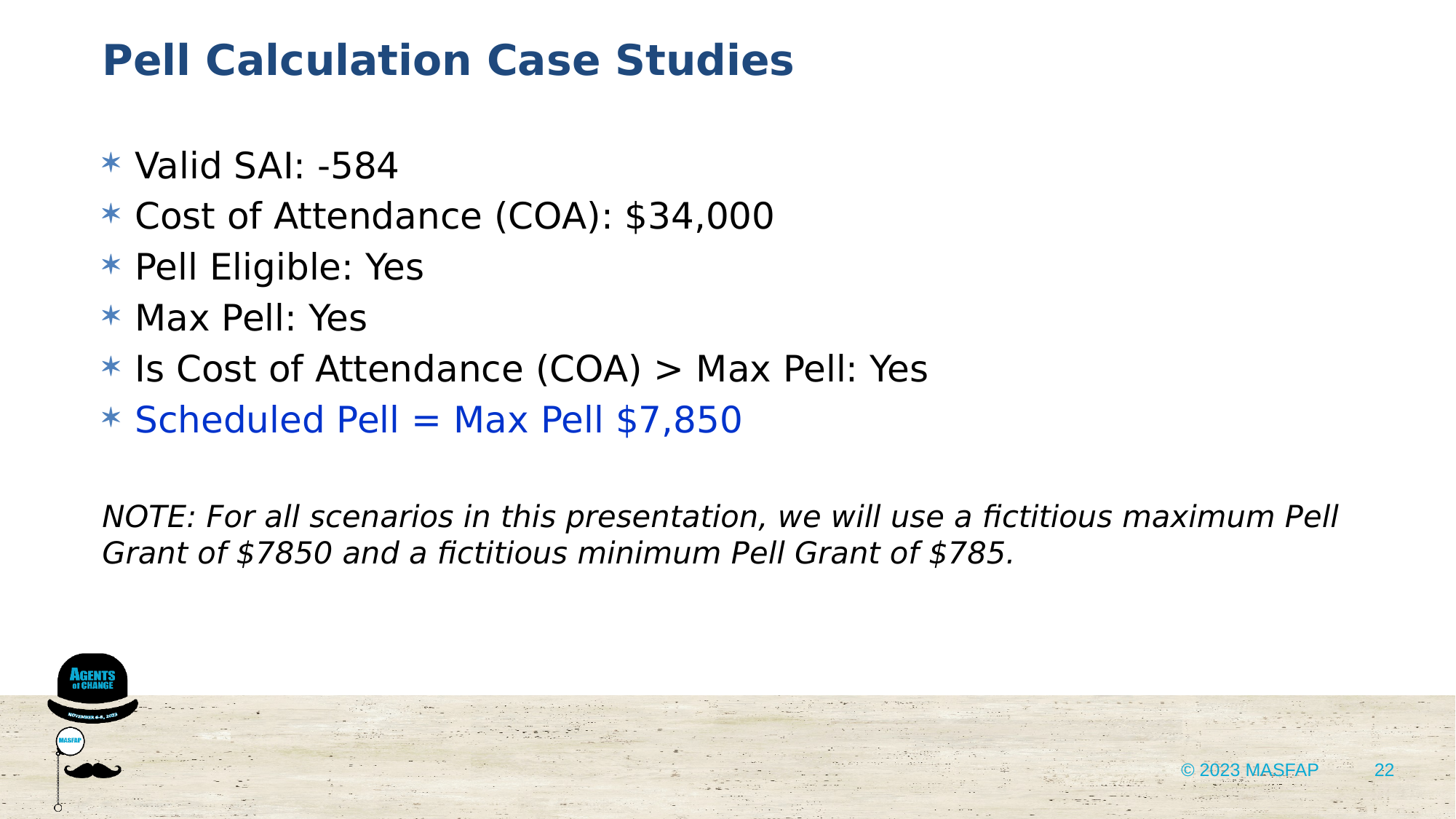

Pell Calculation Case Studies
Valid SAI: -584
Cost of Attendance (COA): $34,000
Pell Eligible: Yes
Max Pell: Yes
Is Cost of Attendance (COA) > Max Pell: Yes
Scheduled Pell = Max Pell $7,850

NOTE: For all scenarios in this presentation, we will use a fictitious maximum Pell Grant of $7850 and a fictitious minimum Pell Grant of $785.
22
© 2023 MASFAP